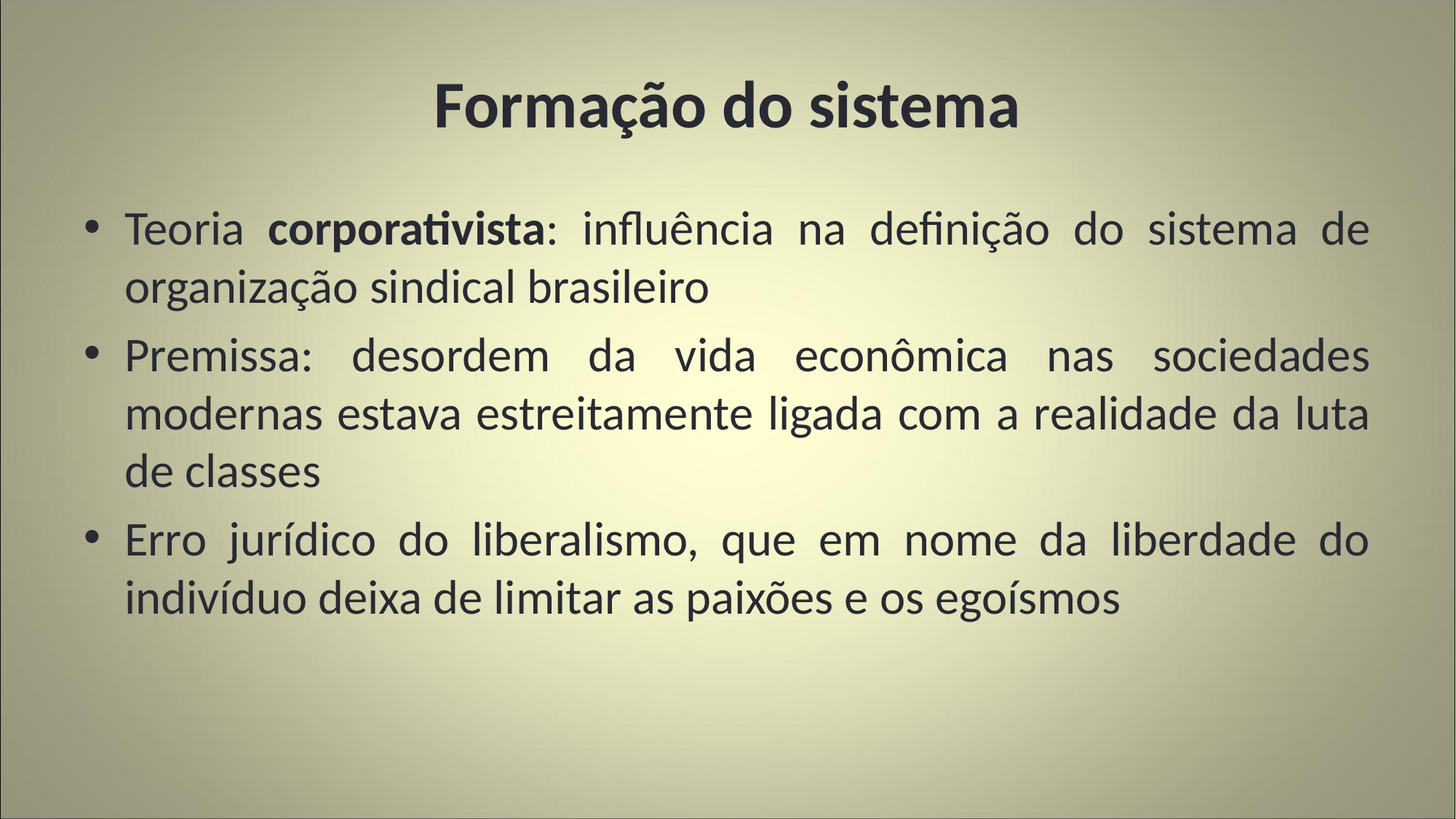

# Formação do sistema
Teoria corporativista: influência na definição do sistema de organização sindical brasileiro
Premissa: desordem da vida econômica nas sociedades modernas estava estreitamente ligada com a realidade da luta de classes
Erro jurídico do liberalismo, que em nome da liberdade do indivíduo deixa de limitar as paixões e os egoísmos